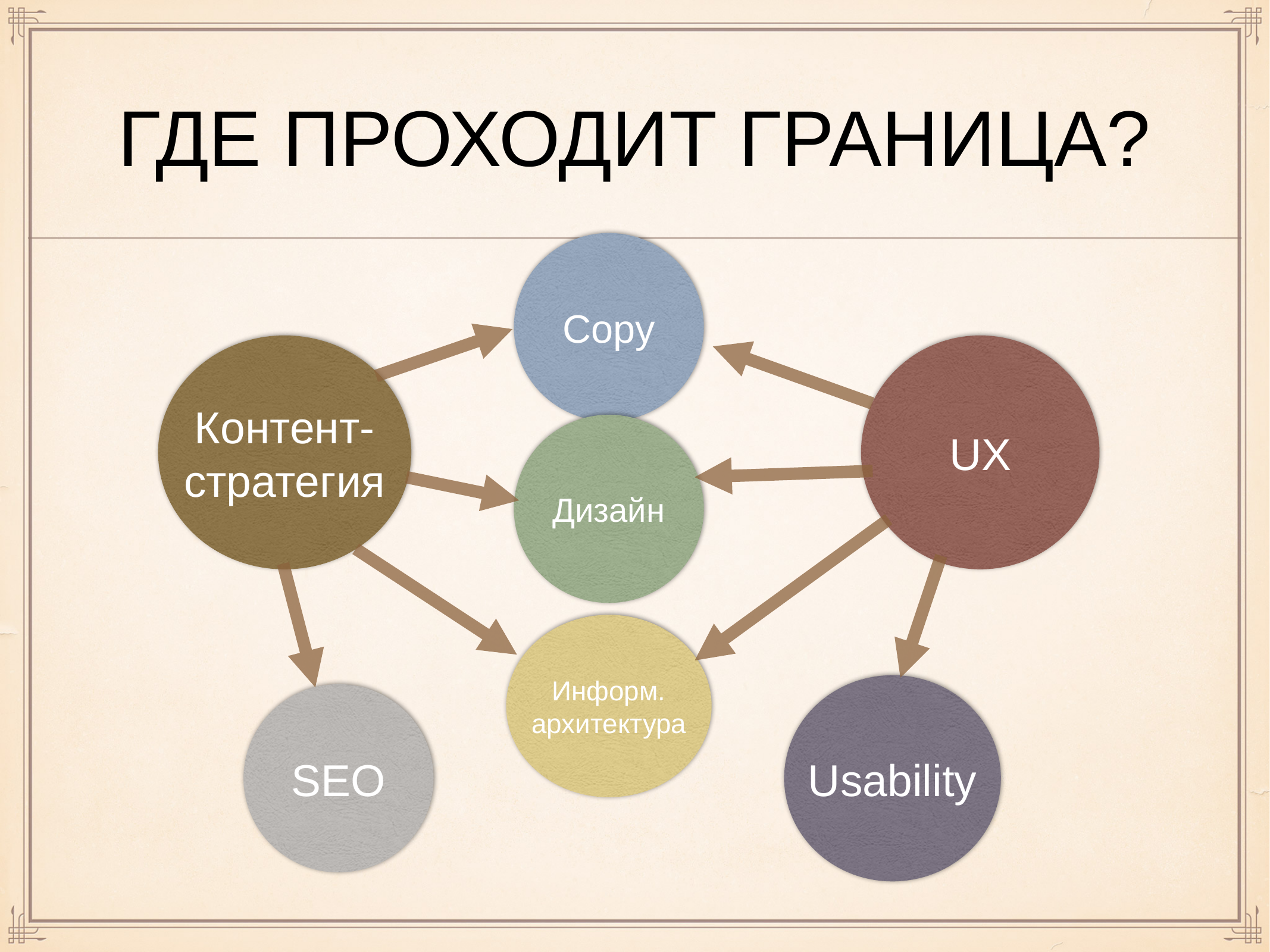

# Где проходит граница?
Copy

Контент-стратегия
UX

Дизайн

Информ. архитектура
Usability
SEO